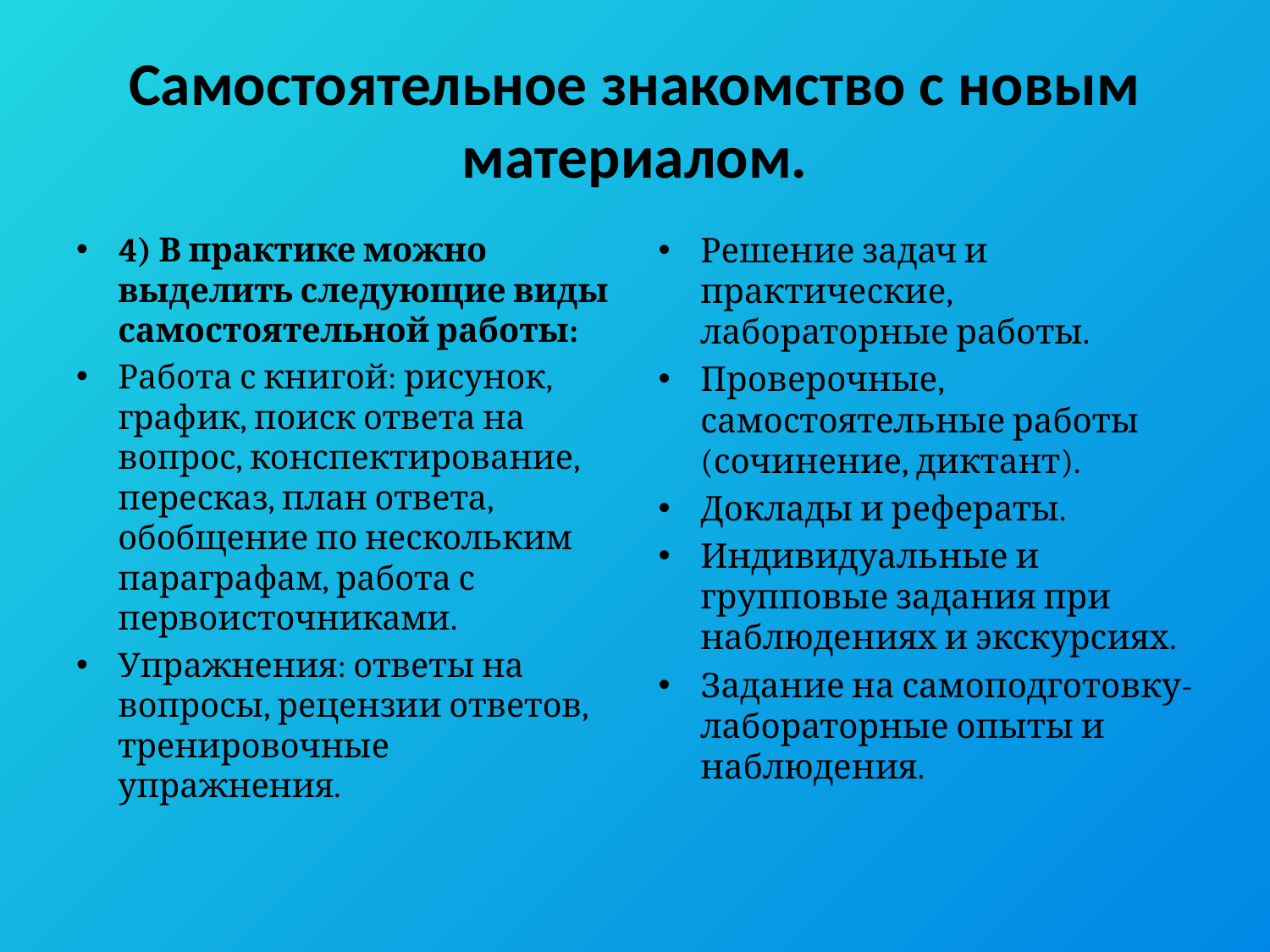

# Самостоятельное знакомство с новым материалом.
4) В практике можно выделить следующие виды самостоятельной работы:
Работа с книгой: рисунок, график, поиск ответа на вопрос, конспектирование, пересказ, план ответа, обобщение по нескольким параграфам, работа с первоисточниками.
Упражнения: ответы на вопросы, рецензии ответов, тренировочные упражнения.
Решение задач и практические, лабораторные работы.
Проверочные, самостоятельные работы (сочинение, диктант).
Доклады и рефераты.
Индивидуальные и групповые задания при наблюдениях и экскурсиях.
Задание на самоподготовку- лабораторные опыты и наблюдения.